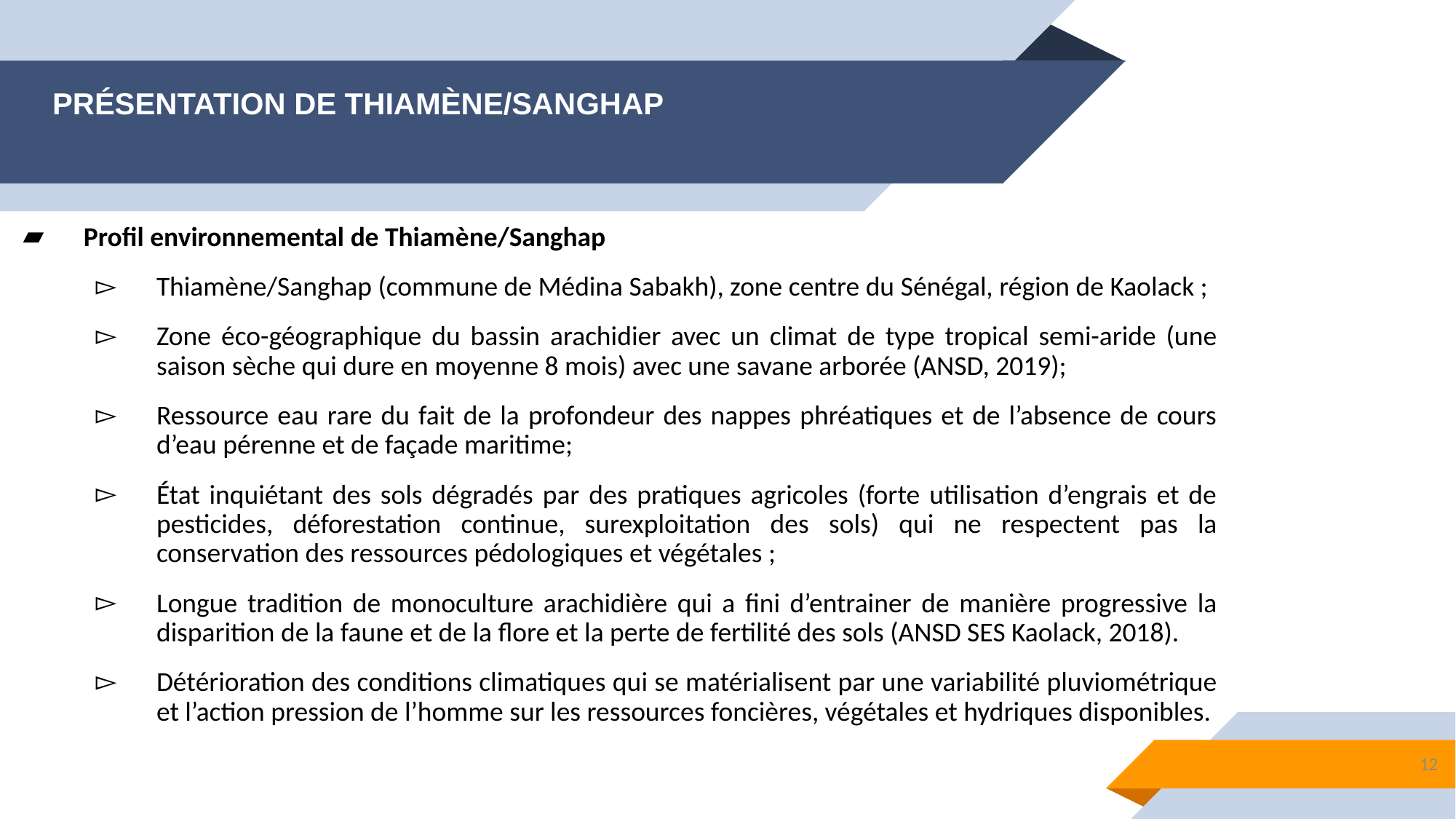

# PRÉSENTATION DE THIAMÈNE/SANGHAP
Profil environnemental de Thiamène/Sanghap
Thiamène/Sanghap (commune de Médina Sabakh), zone centre du Sénégal, région de Kaolack ;
Zone éco-géographique du bassin arachidier avec un climat de type tropical semi-aride (une saison sèche qui dure en moyenne 8 mois) avec une savane arborée (ANSD, 2019);
Ressource eau rare du fait de la profondeur des nappes phréatiques et de l’absence de cours d’eau pérenne et de façade maritime;
État inquiétant des sols dégradés par des pratiques agricoles (forte utilisation d’engrais et de pesticides, déforestation continue, surexploitation des sols) qui ne respectent pas la conservation des ressources pédologiques et végétales ;
Longue tradition de monoculture arachidière qui a fini d’entrainer de manière progressive la disparition de la faune et de la flore et la perte de fertilité des sols (ANSD SES Kaolack, 2018).
Détérioration des conditions climatiques qui se matérialisent par une variabilité pluviométrique et l’action pression de l’homme sur les ressources foncières, végétales et hydriques disponibles.
12